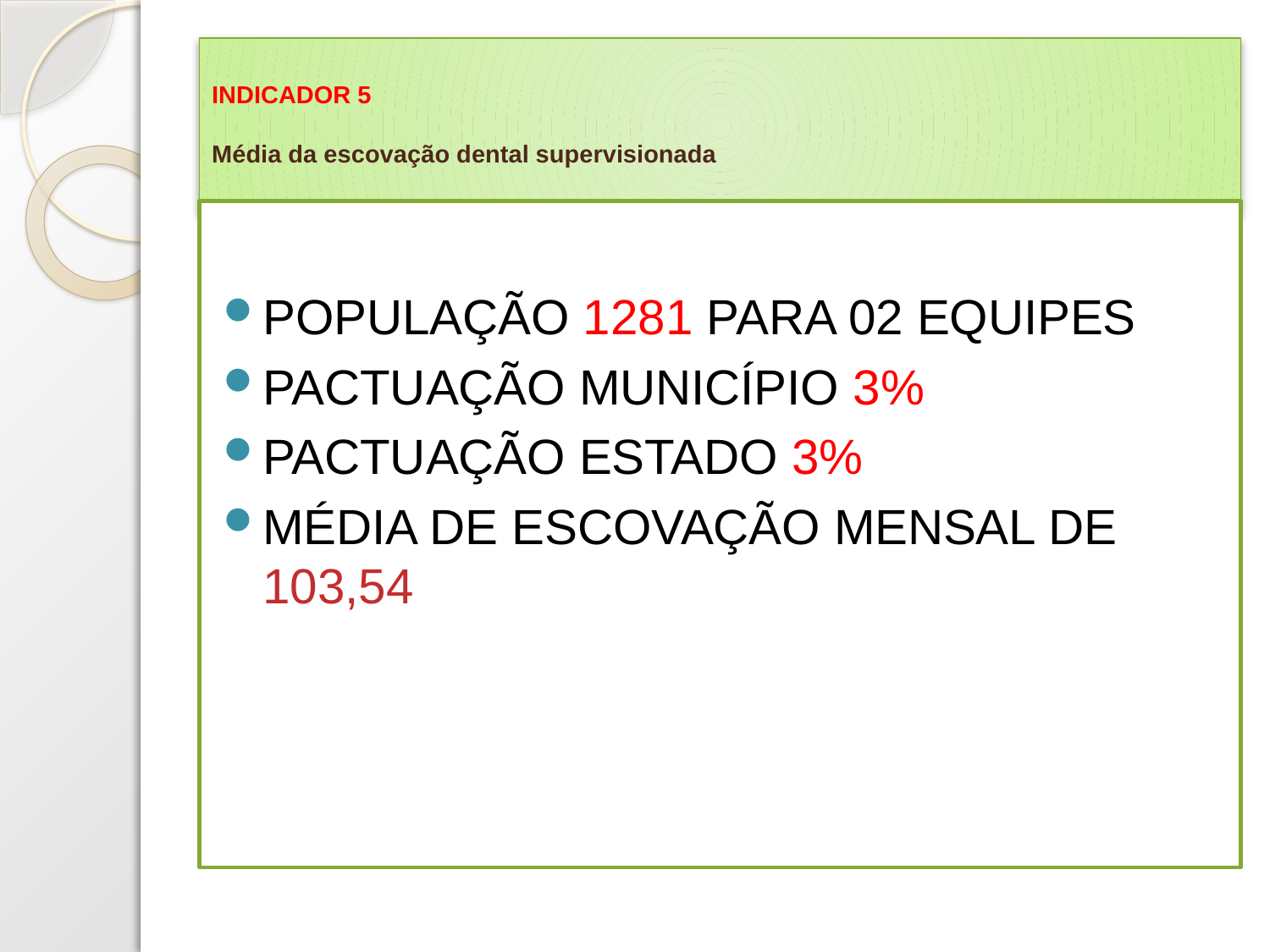

# INDICADOR 5 Média da escovação dental supervisionada

POPULAÇÃO 1281 PARA 02 EQUIPES
PACTUAÇÃO MUNICÍPIO 3%
PACTUAÇÃO ESTADO 3%
MÉDIA DE ESCOVAÇÃO MENSAL DE 103,54